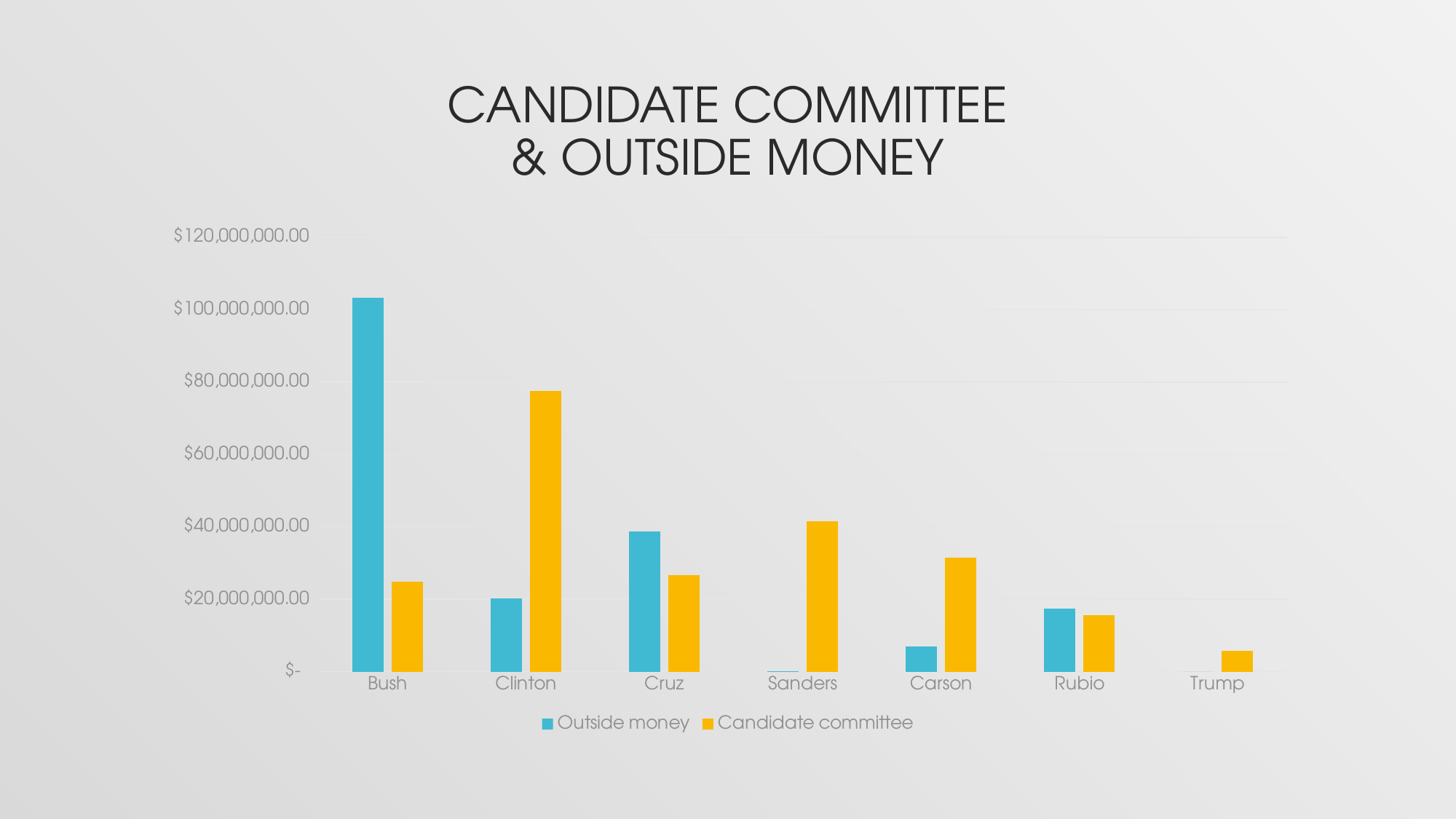

# Candidate committee & outside money

### Chart

| Category | Outside money | Candidate committee |
|---|---|---|
|  Bush  | 103222384.0 | 24814730.0 |
|  Clinton  | 20291679.0 | 77471604.0 |
|  Cruz  | 38634164.0 | 26567298.0 |
|  Sanders  | 25044.0 | 41463784.0 |
|  Carson  | 6844987.0 | 31409509.0 |
|  Rubio  | 17315782.0 | 15515638.0 |
|  Trump  | 0.0 | 5828922.0 |